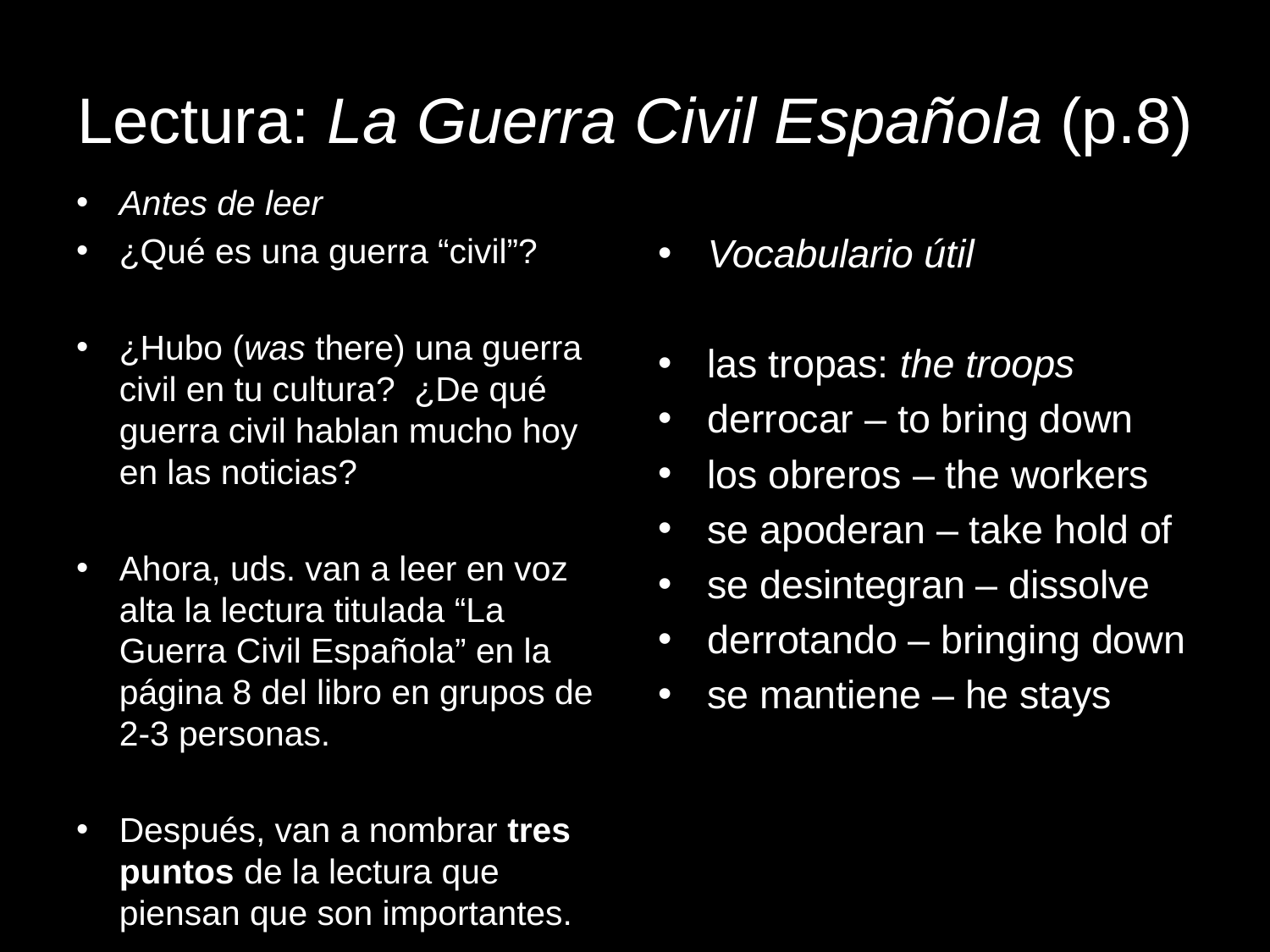

# Lectura: La Guerra Civil Española (p.8)
Antes de leer
¿Qué es una guerra “civil”?

¿Hubo (was there) una guerra civil en tu cultura?  ¿De qué guerra civil hablan mucho hoy en las noticias?

Ahora, uds. van a leer en voz alta la lectura titulada “La Guerra Civil Española” en la página 8 del libro en grupos de 2-3 personas.

Después, van a nombrar tres puntos de la lectura que piensan que son importantes.
Vocabulario útil

las tropas: the troops
derrocar – to bring down
los obreros – the workers
se apoderan – take hold of
se desintegran – dissolve
derrotando – bringing down
se mantiene – he stays